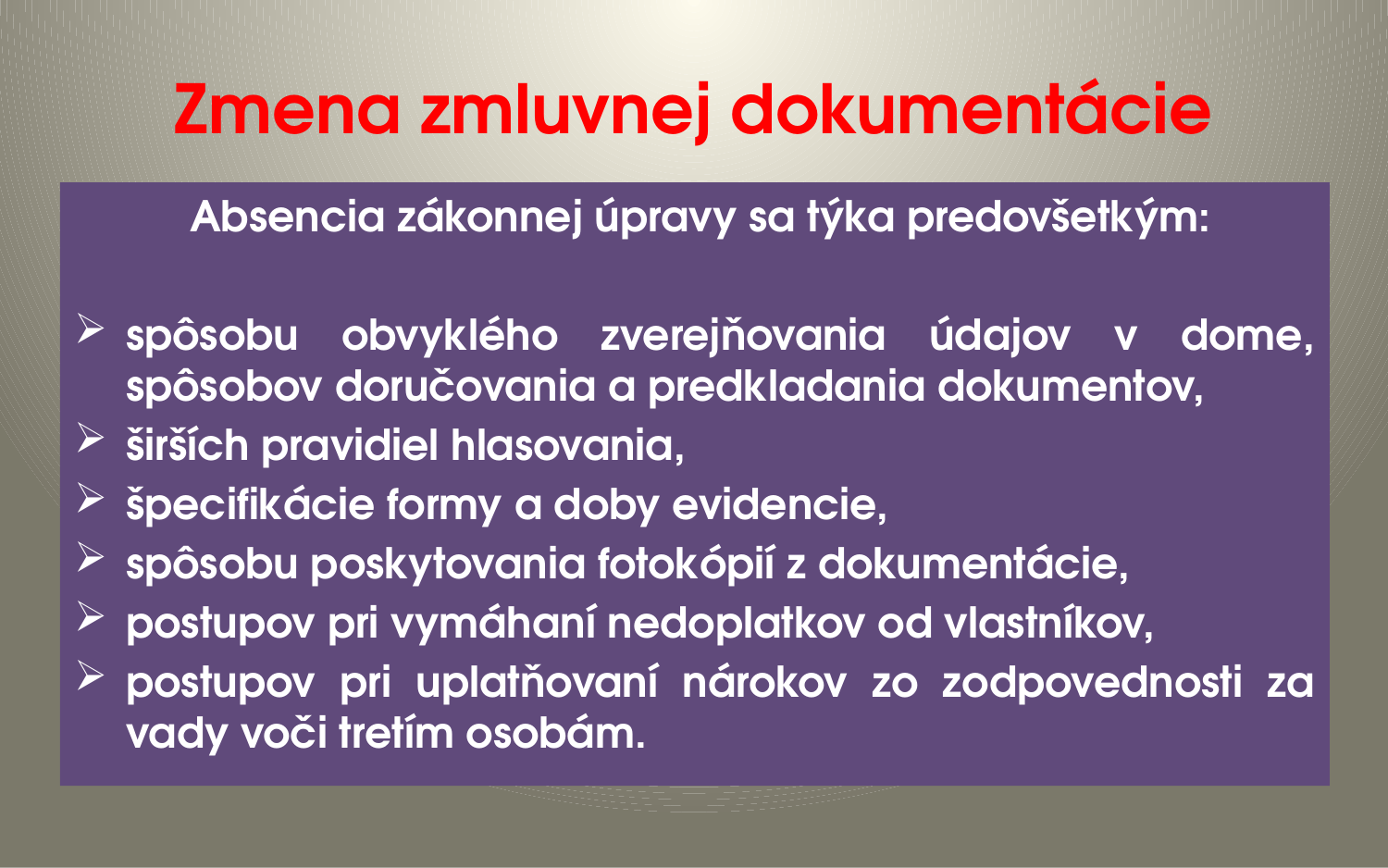

# Zmena zmluvnej dokumentácie
 Absencia zákonnej úpravy sa týka predovšetkým:

spôsobu obvyklého zverejňovania údajov v dome, spôsobov doručovania a predkladania dokumentov,
širších pravidiel hlasovania,
špecifikácie formy a doby evidencie,
spôsobu poskytovania fotokópií z dokumentácie,
postupov pri vymáhaní nedoplatkov od vlastníkov,
postupov pri uplatňovaní nárokov zo zodpovednosti za vady voči tretím osobám.